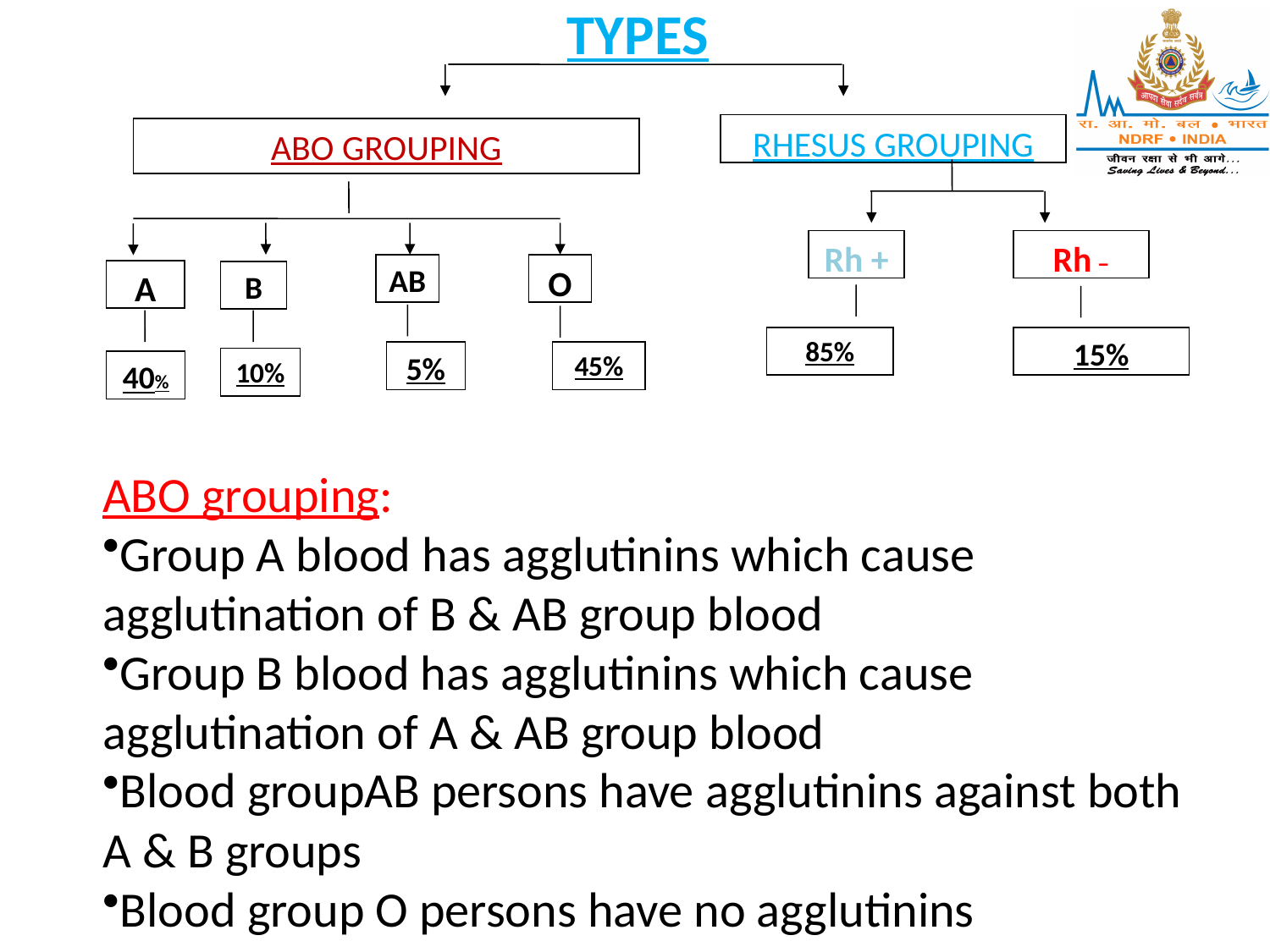

TYPES

RHESUS GROUPING
ABO GROUPING

Rh +
Rh –
AB
O
A
B

85%
15%
5%
45%
10%
40%
ABO grouping:
Group A blood has agglutinins which cause agglutination of B & AB group blood
Group B blood has agglutinins which cause agglutination of A & AB group blood
Blood groupAB persons have agglutinins against both A & B groups
Blood group O persons have no agglutinins